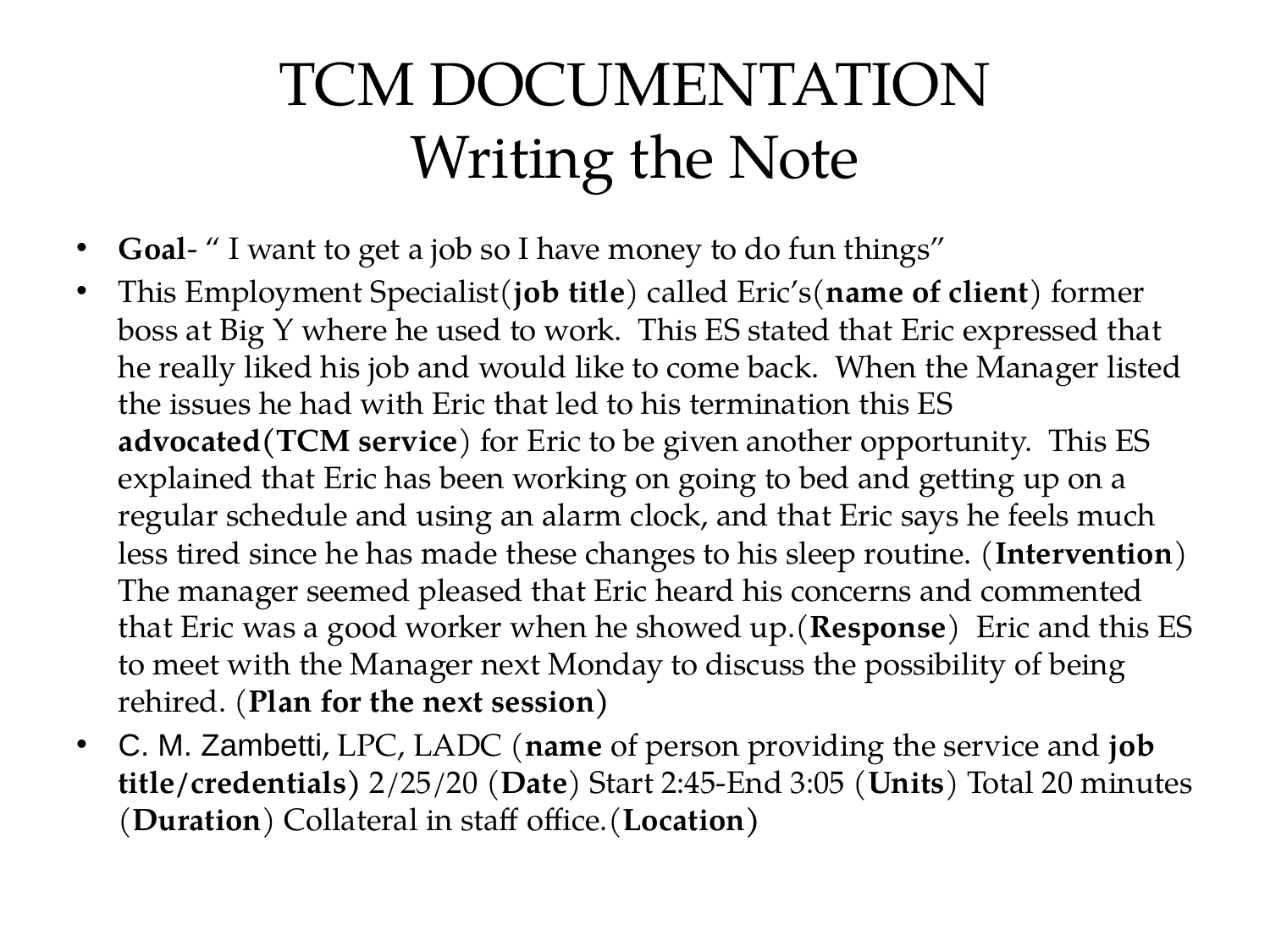

# TCM DOCUMENTATION Writing the Note
Goal- “ I want to get a job so I have money to do fun things”
This Employment Specialist(job title) called Eric’s(name of client) former boss at Big Y where he used to work.  This ES stated that Eric expressed that he really liked his job and would like to come back.  When the Manager listed the issues he had with Eric that led to his termination this ES advocated(TCM service) for Eric to be given another opportunity.  This ES explained that Eric has been working on going to bed and getting up on a regular schedule and using an alarm clock, and that Eric says he feels much less tired since he has made these changes to his sleep routine. (Intervention) The manager seemed pleased that Eric heard his concerns and commented that Eric was a good worker when he showed up.(Response)  Eric and this ES to meet with the Manager next Monday to discuss the possibility of being rehired. (Plan for the next session)
C. M. Zambetti, LPC, LADC (name of person providing the service and job title/credentials) 2/25/20 (Date) Start 2:45-End 3:05 (Units) Total 20 minutes (Duration) Collateral in staff office.(Location)